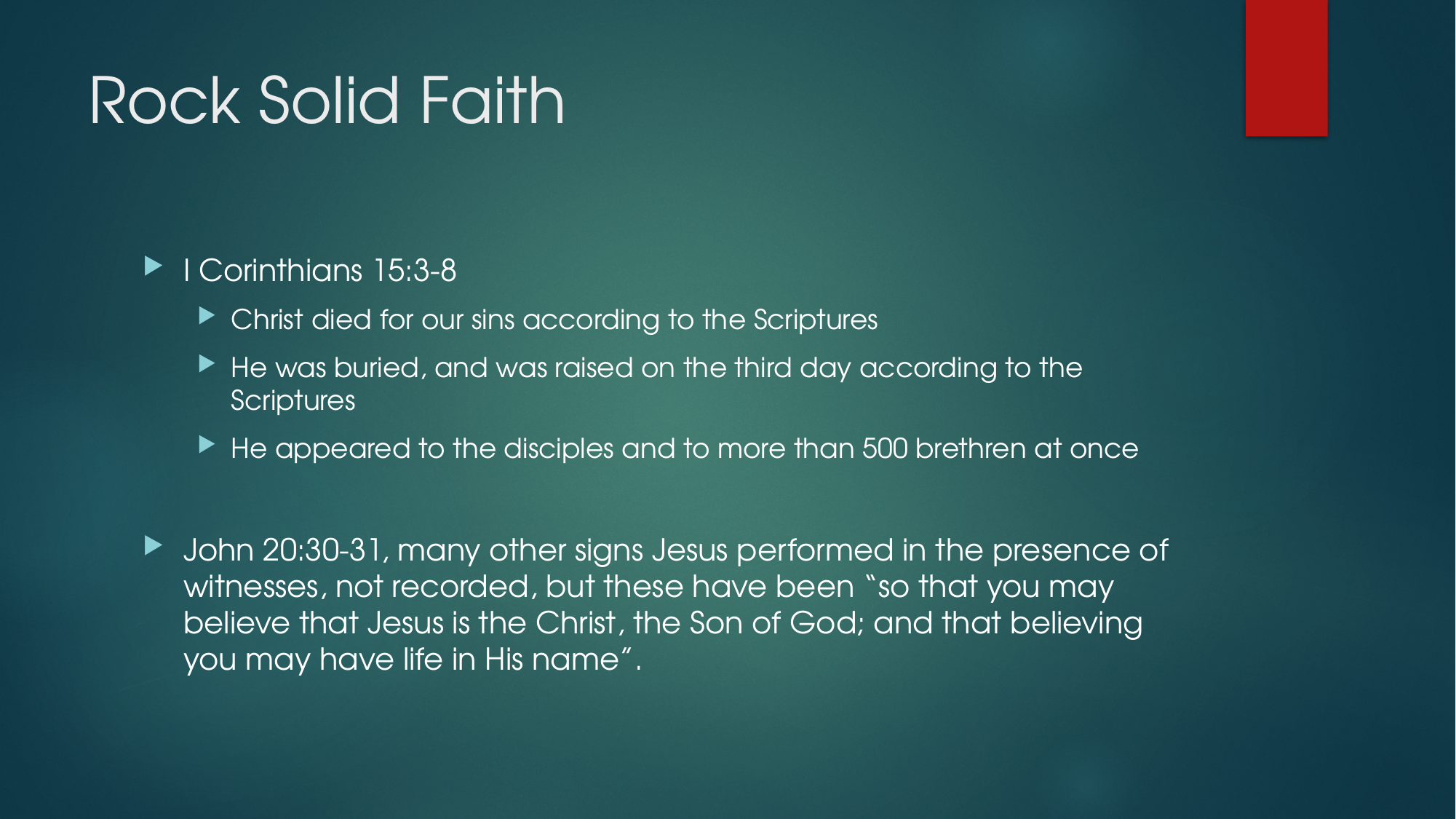

# Rock Solid Faith
I Corinthians 15:3-8
Christ died for our sins according to the Scriptures
He was buried, and was raised on the third day according to the Scriptures
He appeared to the disciples and to more than 500 brethren at once

John 20:30-31, many other signs Jesus performed in the presence of witnesses, not recorded, but these have been “so that you may believe that Jesus is the Christ, the Son of God; and that believing you may have life in His name”.